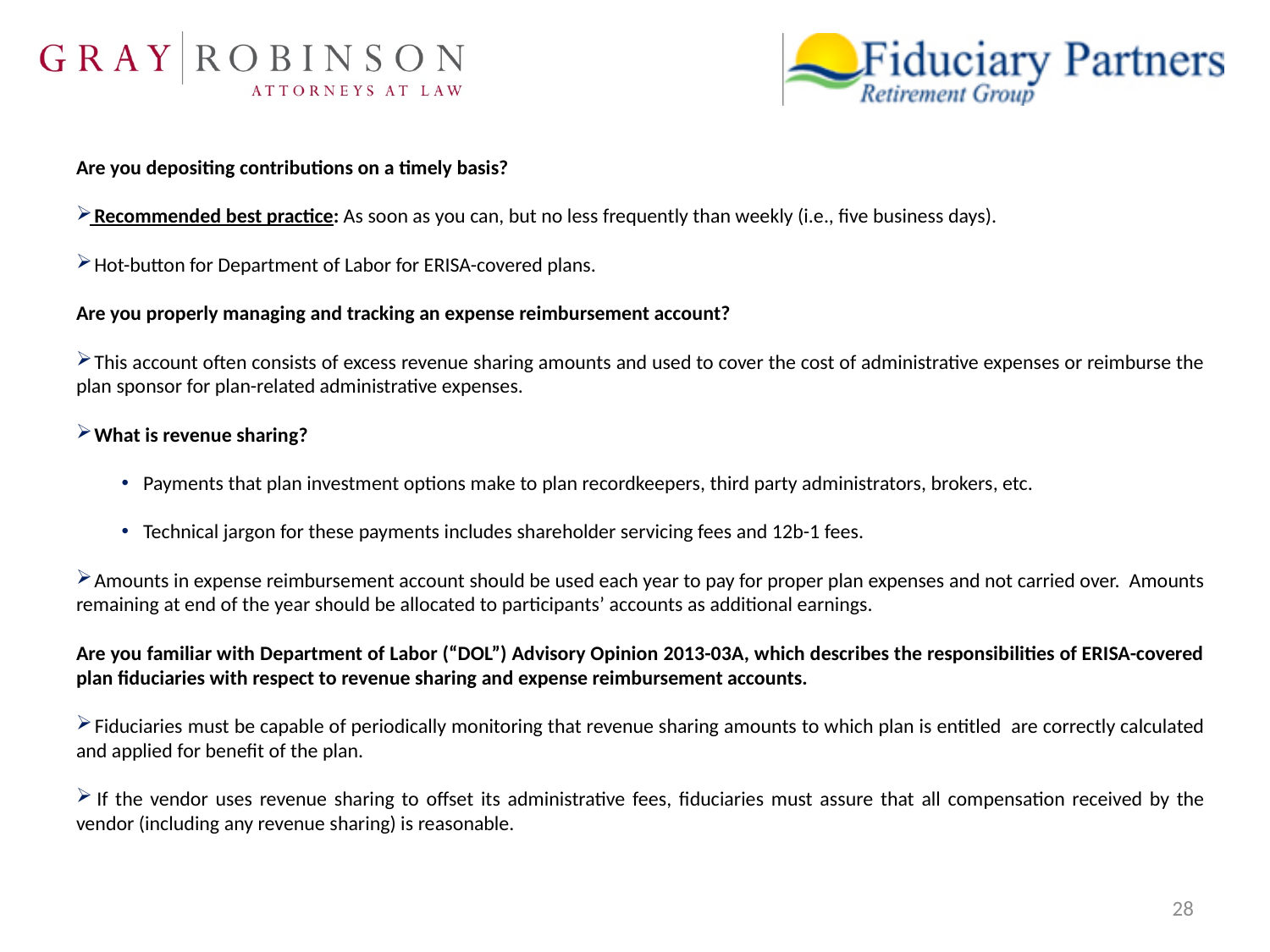

Are you depositing contributions on a timely basis?

 Recommended best practice: As soon as you can, but no less frequently than weekly (i.e., five business days).

 Hot-button for Department of Labor for ERISA-covered plans.

Are you properly managing and tracking an expense reimbursement account?

 This account often consists of excess revenue sharing amounts and used to cover the cost of administrative expenses or reimburse the plan sponsor for plan-related administrative expenses.

 What is revenue sharing?

 Payments that plan investment options make to plan recordkeepers, third party administrators, brokers, etc.

 Technical jargon for these payments includes shareholder servicing fees and 12b-1 fees.

 Amounts in expense reimbursement account should be used each year to pay for proper plan expenses and not carried over.  Amounts remaining at end of the year should be allocated to participants’ accounts as additional earnings.

Are you familiar with Department of Labor (“DOL”) Advisory Opinion 2013-03A, which describes the responsibilities of ERISA-covered plan fiduciaries with respect to revenue sharing and expense reimbursement accounts.

 Fiduciaries must be capable of periodically monitoring that revenue sharing amounts to which plan is entitled  are correctly calculated and applied for benefit of the plan.

 If the vendor uses revenue sharing to offset its administrative fees, fiduciaries must assure that all compensation received by the vendor (including any revenue sharing) is reasonable.

28